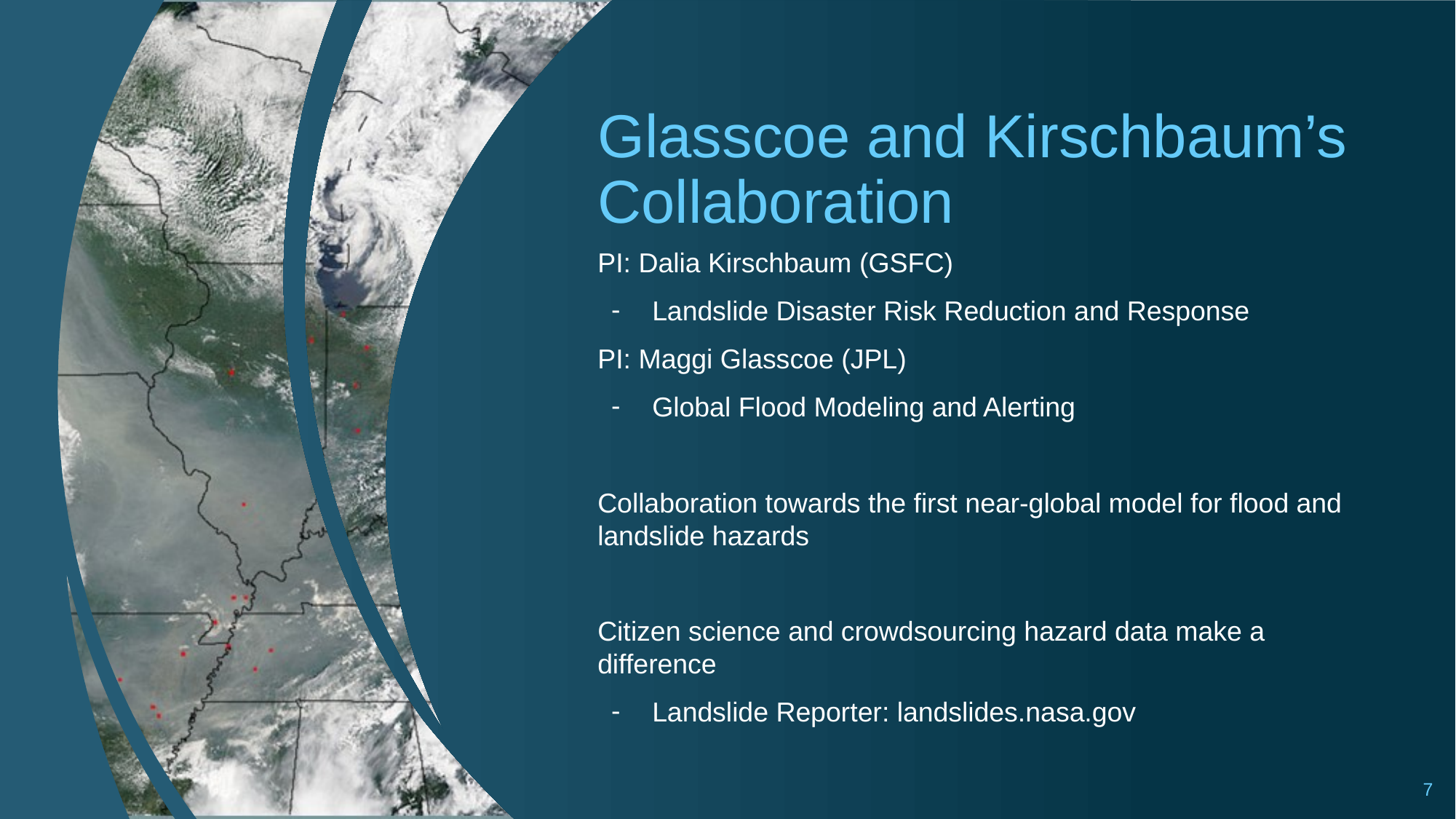

# Glasscoe and Kirschbaum’s Collaboration
PI: Dalia Kirschbaum (GSFC)
Landslide Disaster Risk Reduction and Response
PI: Maggi Glasscoe (JPL)
Global Flood Modeling and Alerting

Collaboration towards the first near-global model for flood and landslide hazards

Citizen science and crowdsourcing hazard data make a difference
Landslide Reporter: landslides.nasa.gov
7